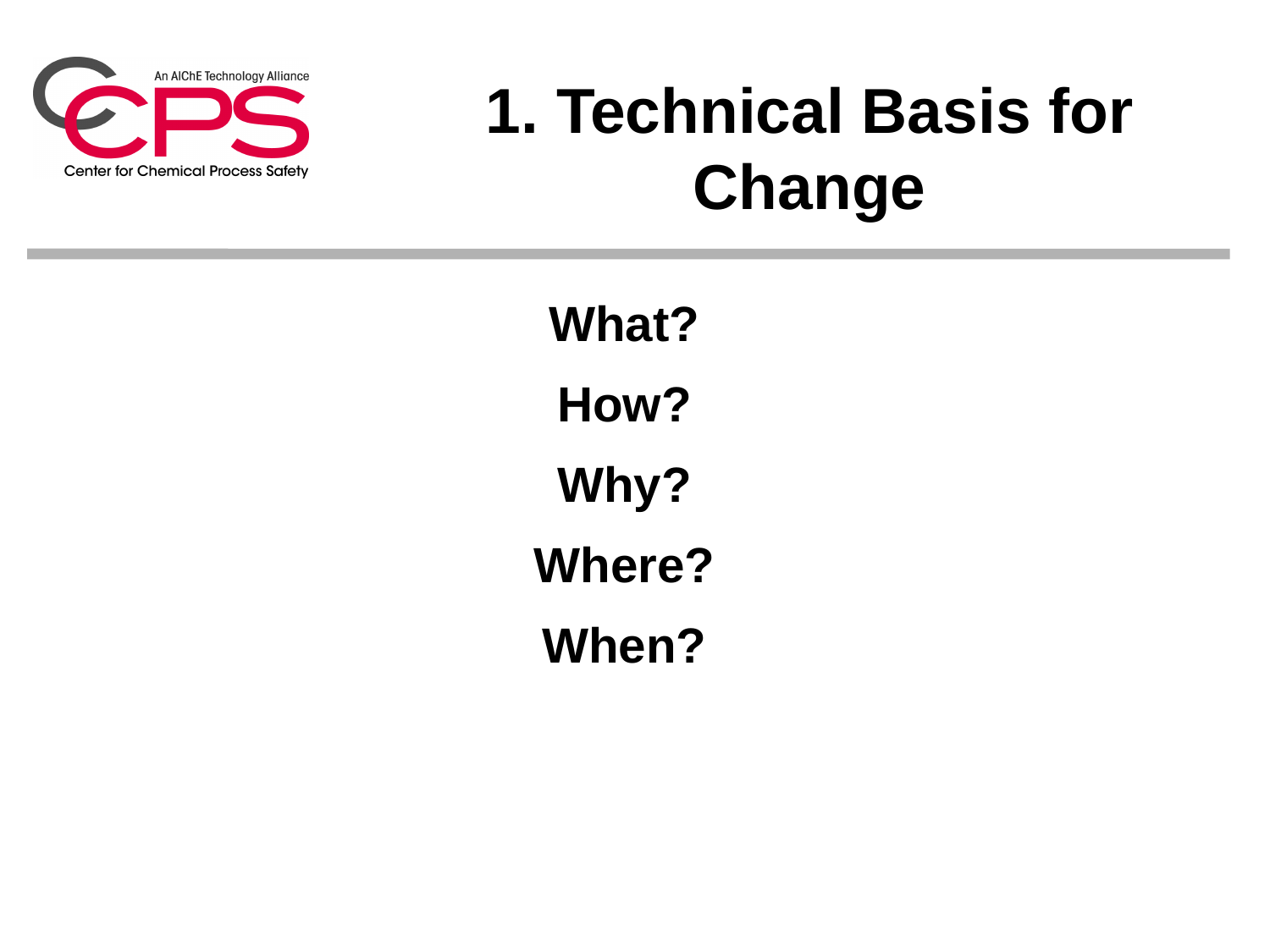

1. Technical Basis for Change
What?
How?
Why?
Where?
When?